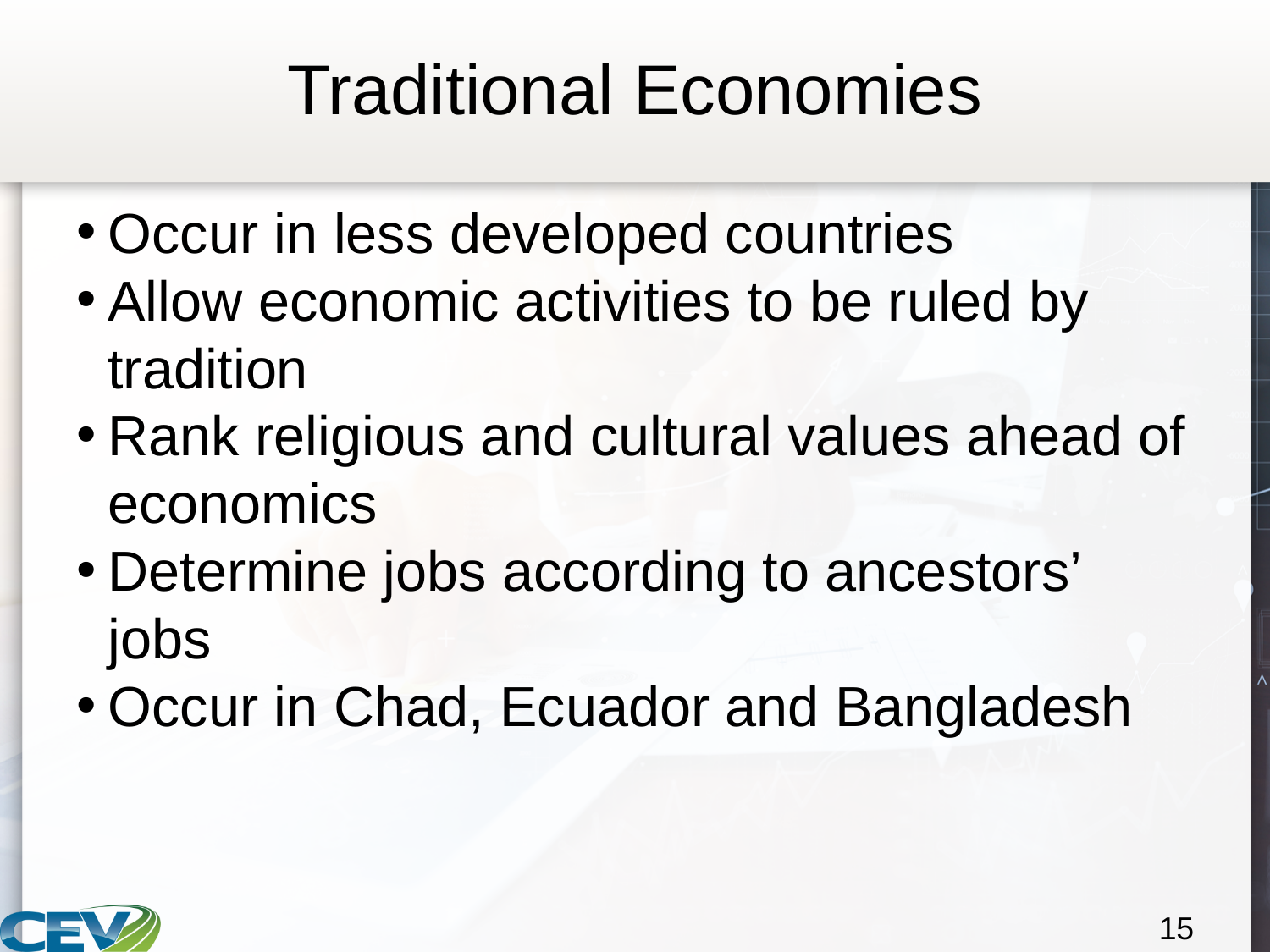

# Traditional Economies
Occur in less developed countries
Allow economic activities to be ruled by tradition
Rank religious and cultural values ahead of economics
Determine jobs according to ancestors’ jobs
Occur in Chad, Ecuador and Bangladesh